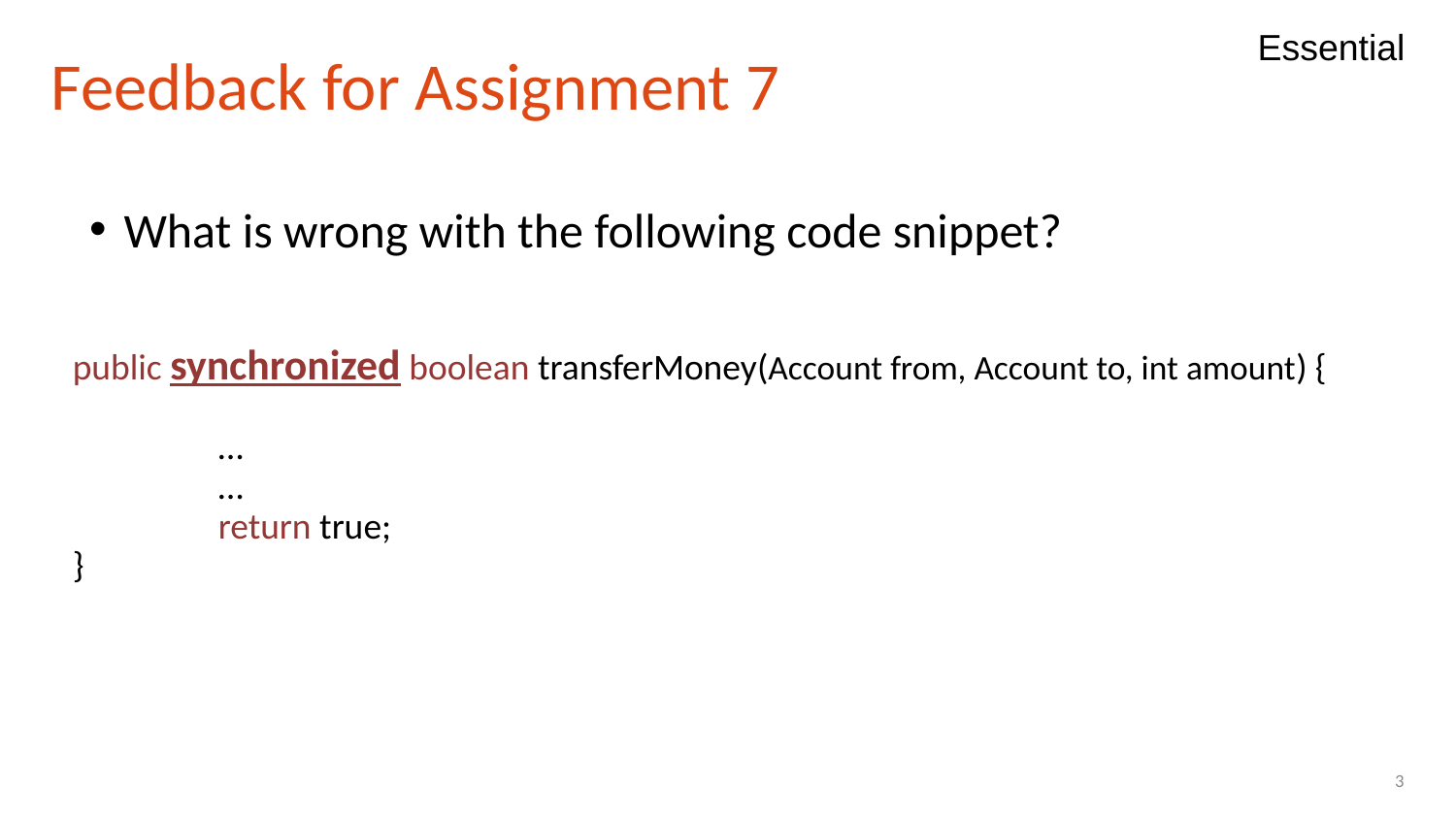

Essential
Feedback for Assignment 7
What is wrong with the following code snippet?
public synchronized boolean transferMoney(Account from, Account to, int amount) {
	…
	…
	return true;
}
3